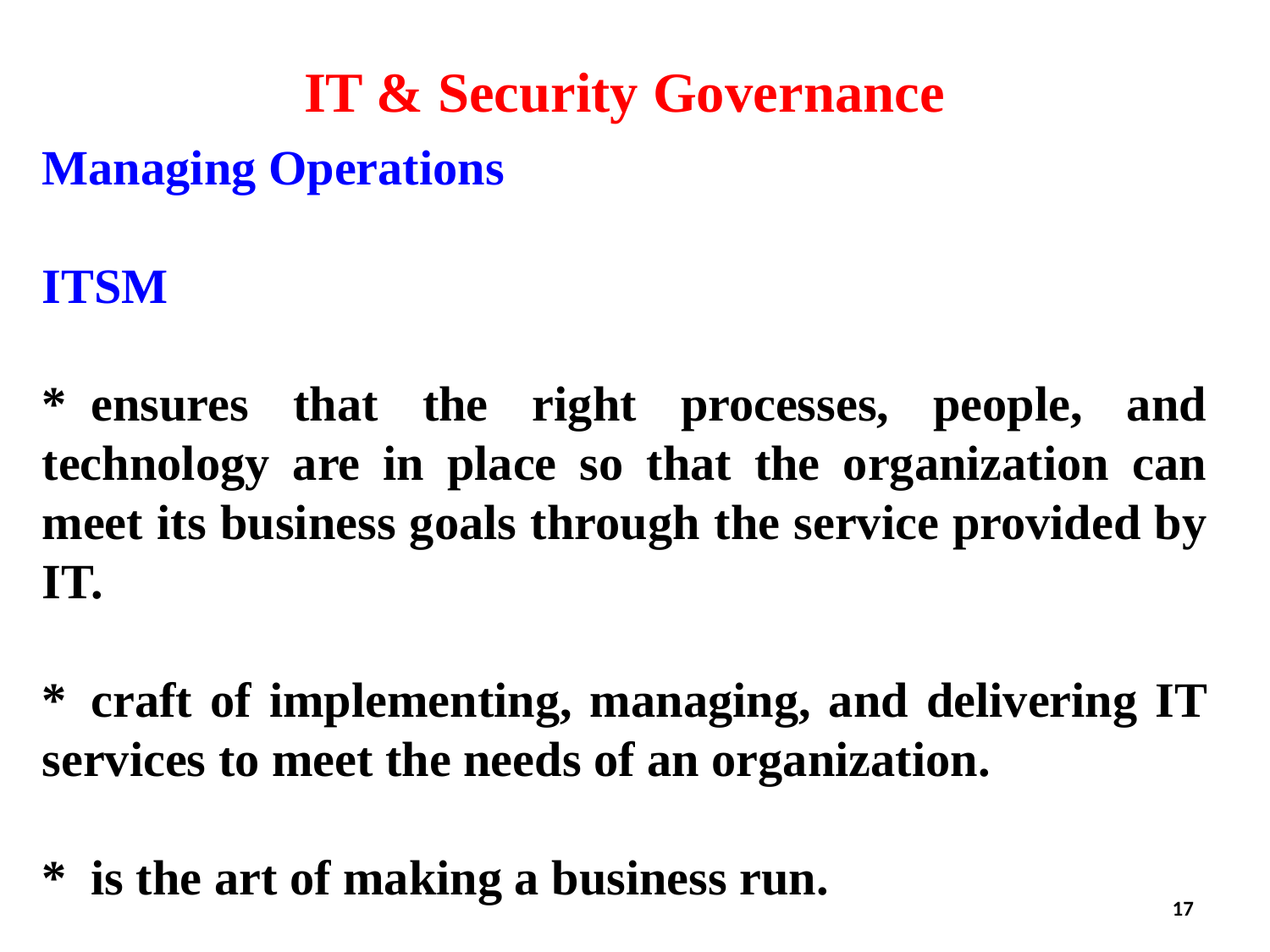

IT & Security Governance
Managing Operations

ITSM

*	ensures that the right processes, people, and technology are in place so that the organization can meet its business goals through the service provided by IT.

*	craft of implementing, managing, and delivering IT services to meet the needs of an organization.

*	is the art of making a business run.
17